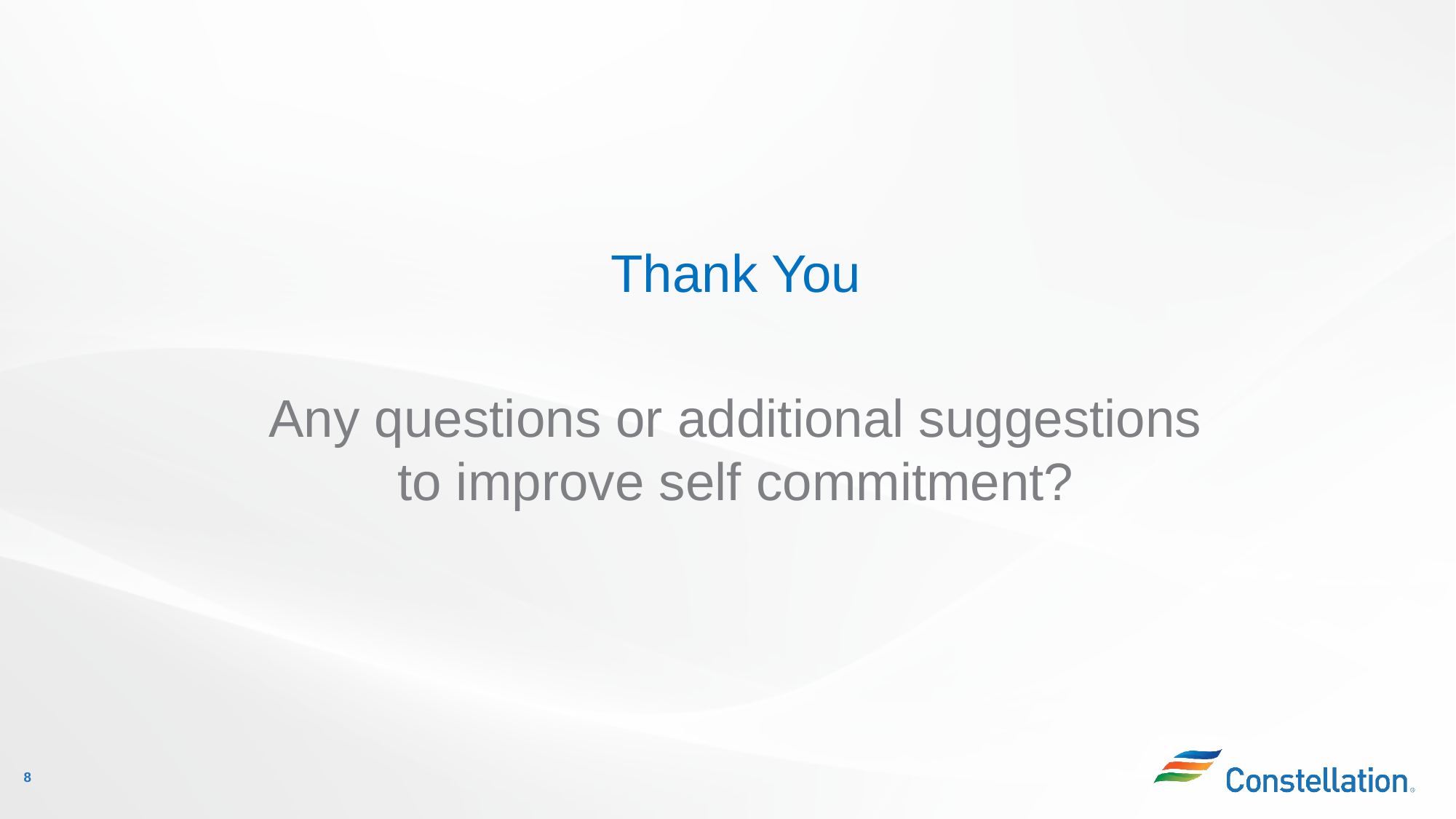

Thank You

Any questions or additional suggestions to improve self commitment?
8